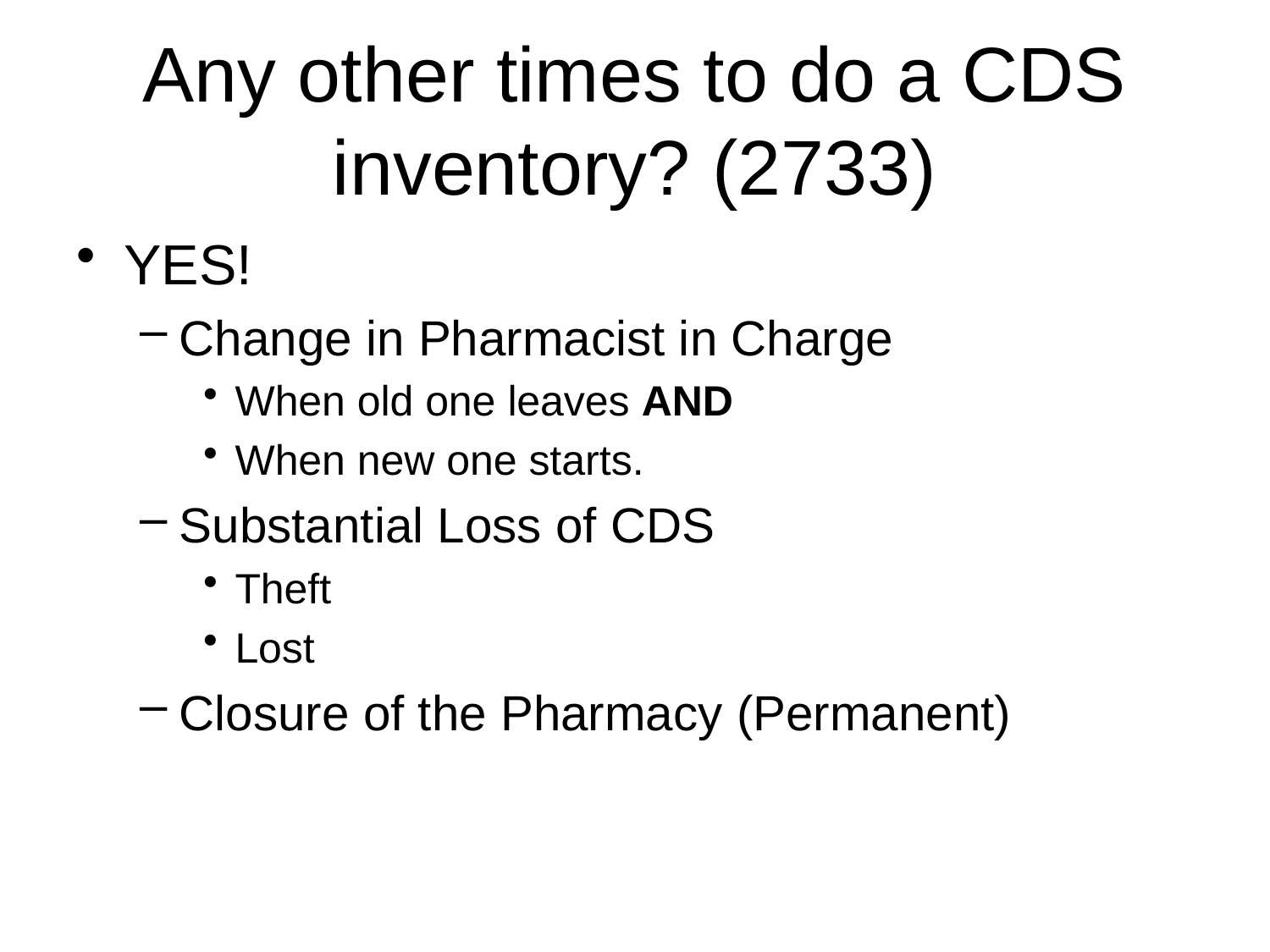

# Any other times to do a CDS inventory? (2733)
YES!
Change in Pharmacist in Charge
When old one leaves AND
When new one starts.
Substantial Loss of CDS
Theft
Lost
Closure of the Pharmacy (Permanent)